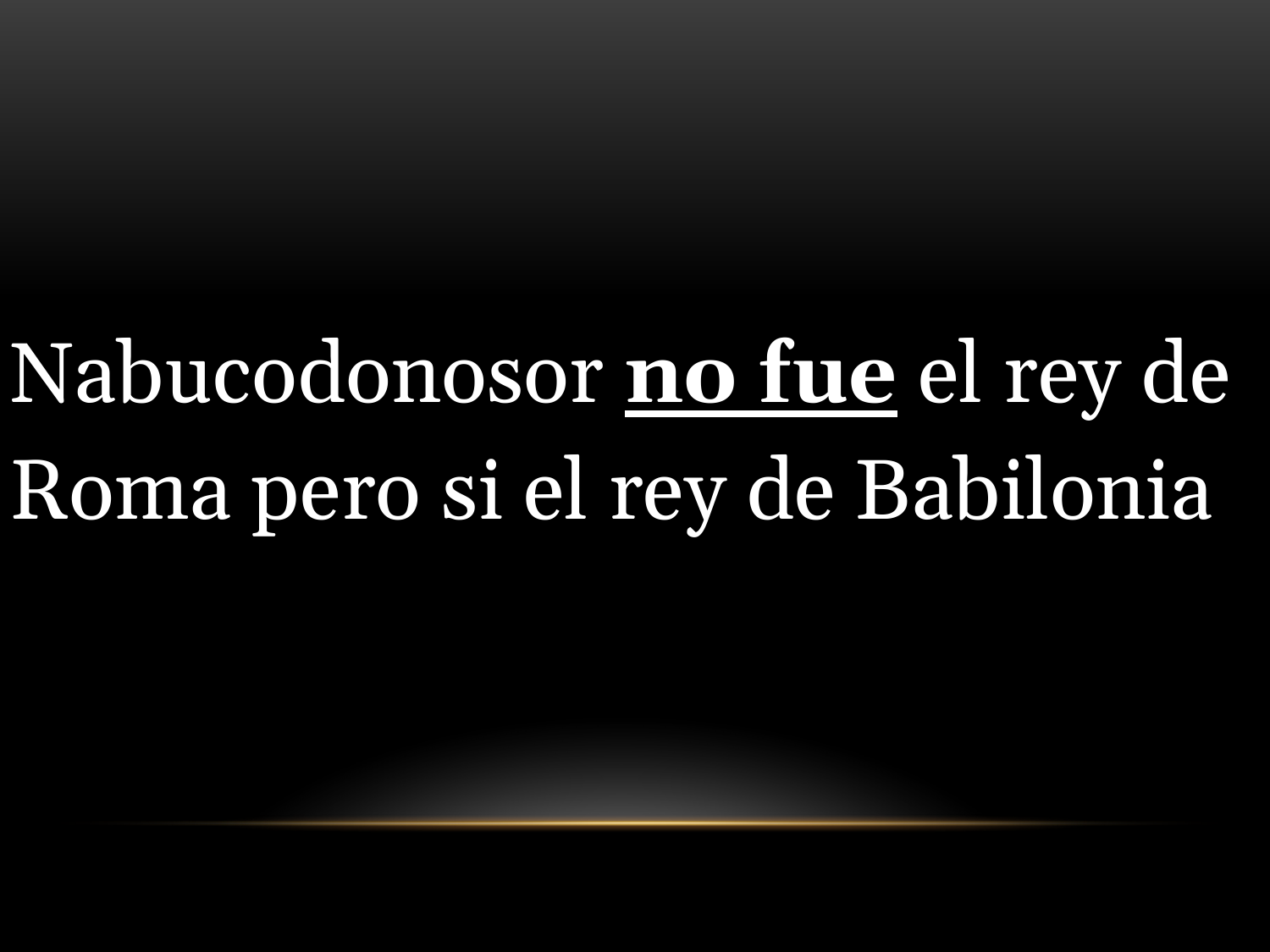

Nabucodonosor no fue el rey de Roma pero si el rey de Babilonia